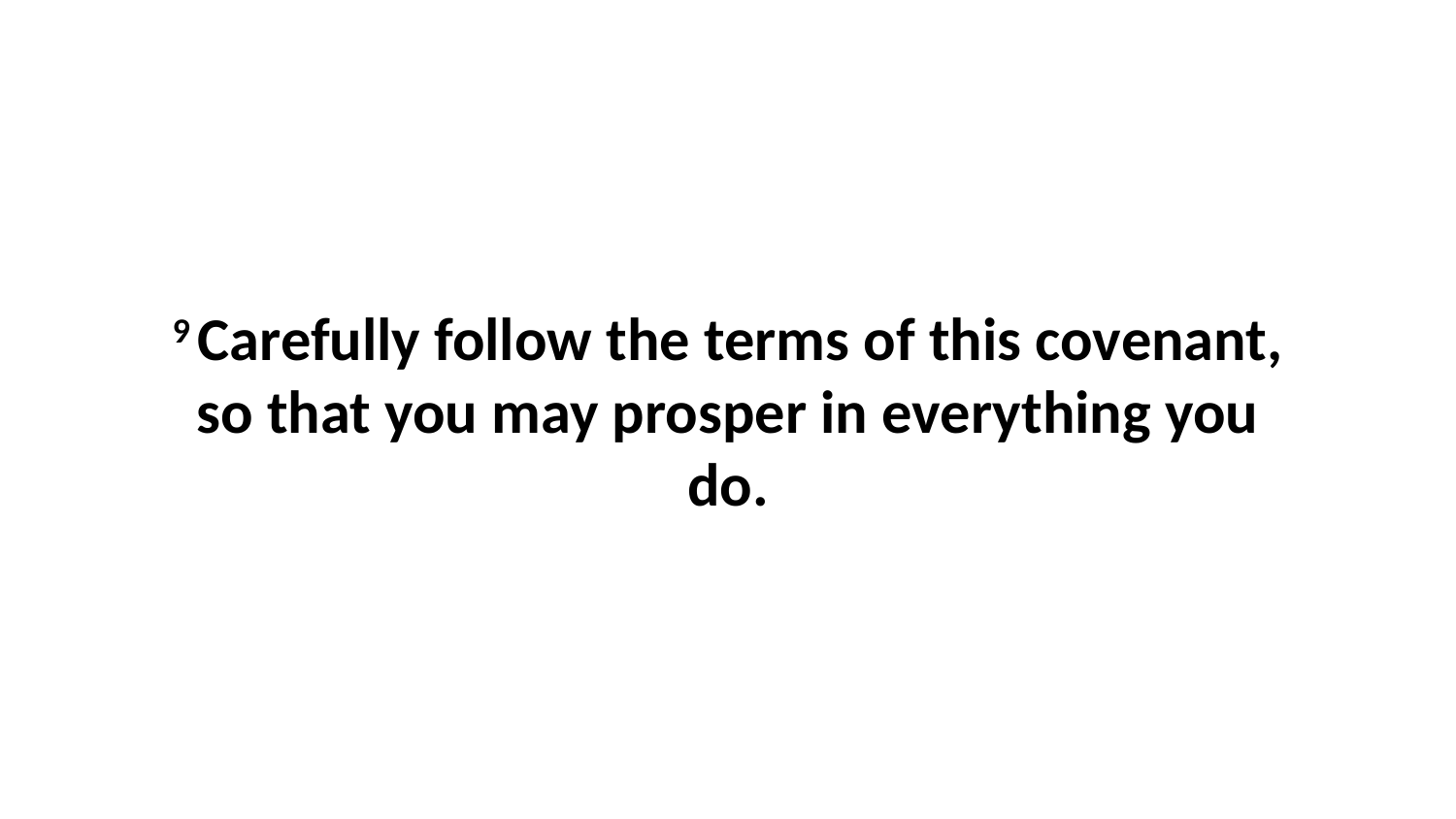

9 Carefully follow the terms of this covenant, so that you may prosper in everything you do.